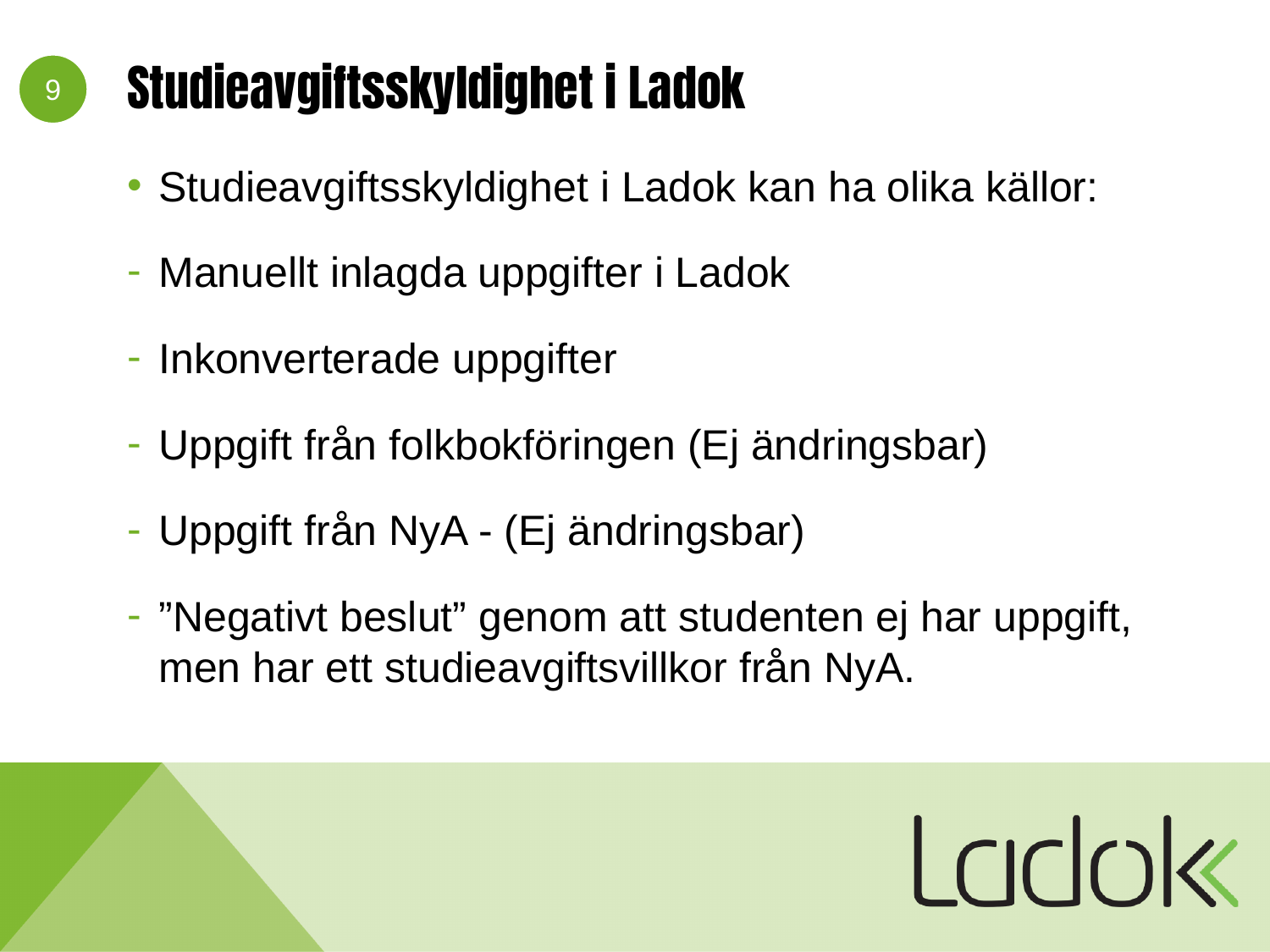

# Studieavgiftsskyldighet i Ladok
Studieavgiftsskyldighet i Ladok kan ha olika källor:
Manuellt inlagda uppgifter i Ladok
Inkonverterade uppgifter
Uppgift från folkbokföringen (Ej ändringsbar)
Uppgift från NyA - (Ej ändringsbar)
”Negativt beslut” genom att studenten ej har uppgift, men har ett studieavgiftsvillkor från NyA.